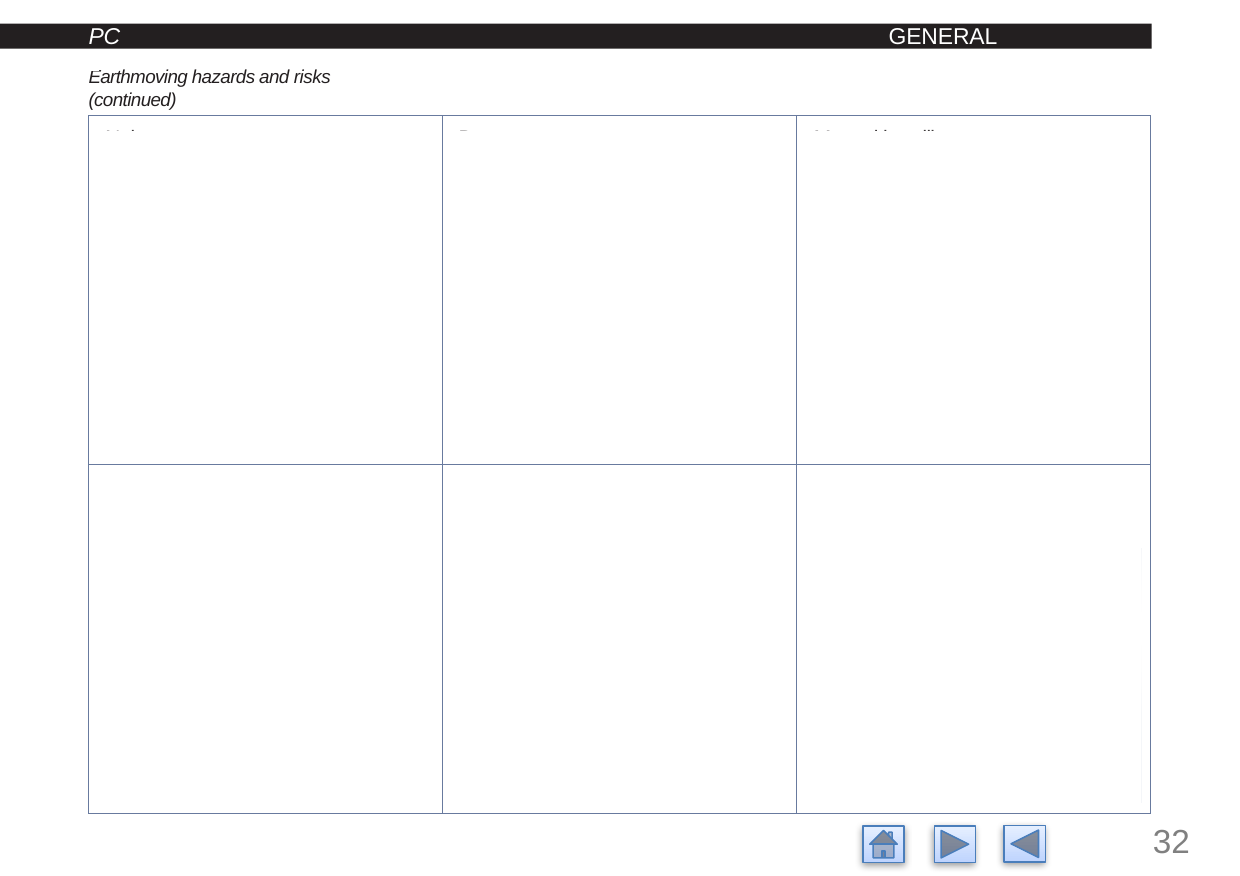

PC 1.3
GENERAL INFORMATION
Earthmoving hazards and risks (continued)
| Noise | Dust | Manual handling |
| --- | --- | --- |
| Contaminated soil | Falling into trenches or excavations | UV rays (radiation) from working in the sun |

32